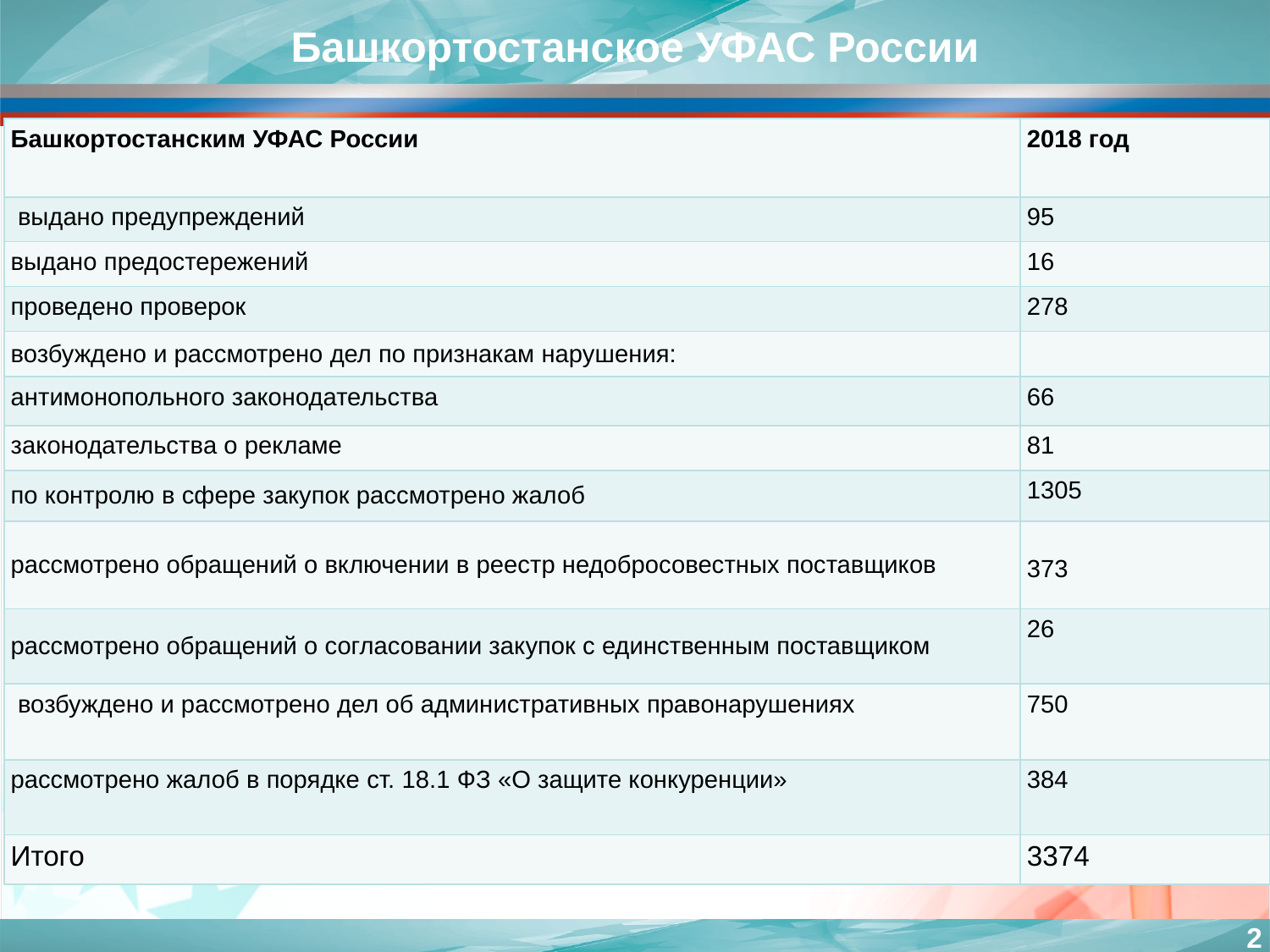

Башкортостанское УФАС России
| Башкортостанским УФАС России | 2018 год |
| --- | --- |
| выдано предупреждений | 95 |
| выдано предостережений | 16 |
| проведено проверок | 278 |
| возбуждено и рассмотрено дел по признакам нарушения: |  |
| антимонопольного законодательства | 66 |
| законодательства о рекламе | 81 |
| по контролю в сфере закупок рассмотрено жалоб | 1305 |
| рассмотрено обращений о включении в реестр недобросовестных поставщиков | 373 |
| рассмотрено обращений о согласовании закупок с единственным поставщиком | 26 |
| возбуждено и рассмотрено дел об административных правонарушениях | 750 |
| рассмотрено жалоб в порядке ст. 18.1 ФЗ «О защите конкуренции» | 384 |
| Итого | 3374 |
2